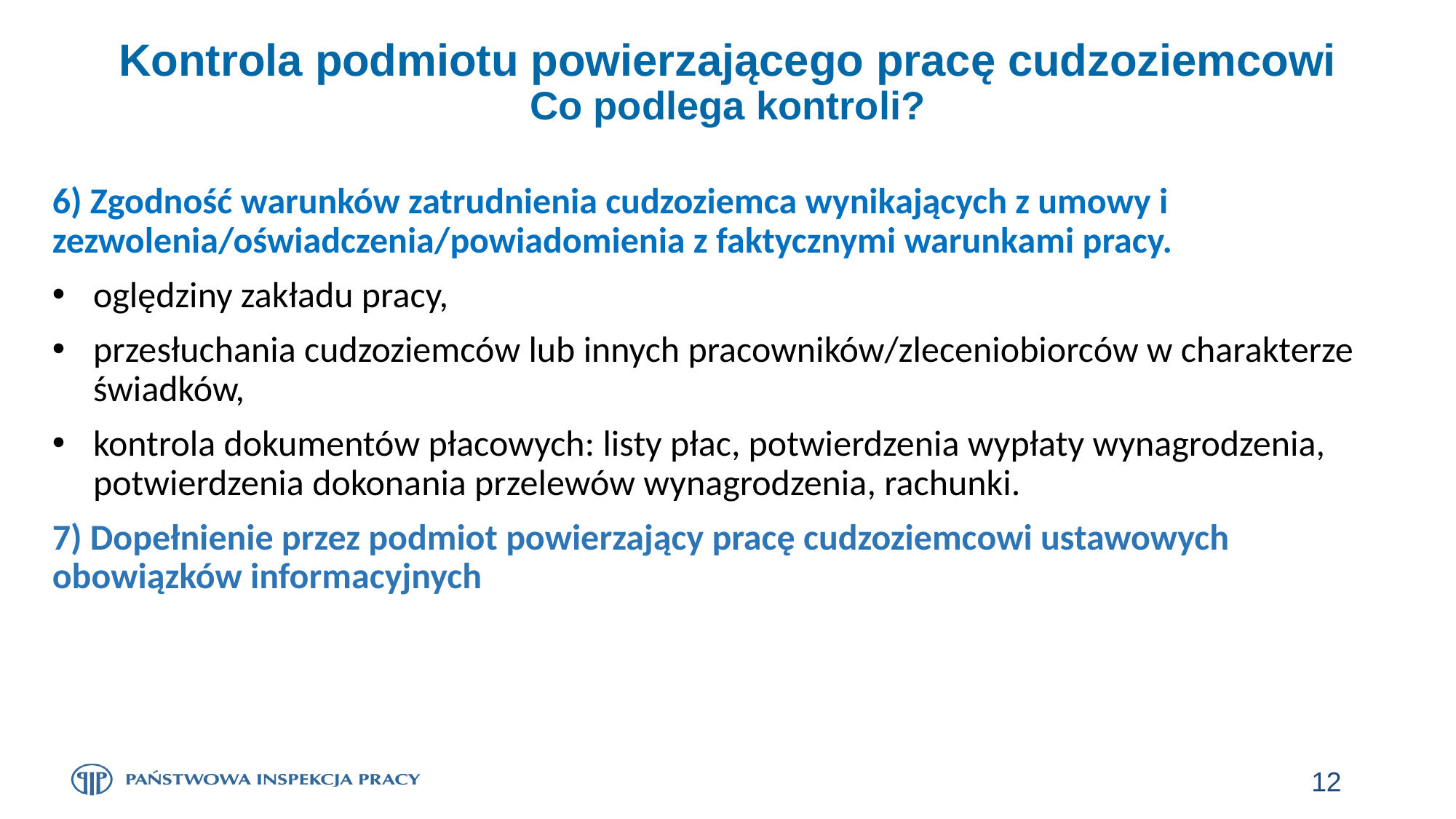

# Kontrola podmiotu powierzającego pracę cudzoziemcowi Co podlega kontroli?
6) Zgodność warunków zatrudnienia cudzoziemca wynikających z umowy i zezwolenia/oświadczenia/powiadomienia z faktycznymi warunkami pracy.
oględziny zakładu pracy,
przesłuchania cudzoziemców lub innych pracowników/zleceniobiorców w charakterze świadków,
kontrola dokumentów płacowych: listy płac, potwierdzenia wypłaty wynagrodzenia, potwierdzenia dokonania przelewów wynagrodzenia, rachunki.
7) Dopełnienie przez podmiot powierzający pracę cudzoziemcowi ustawowych obowiązków informacyjnych